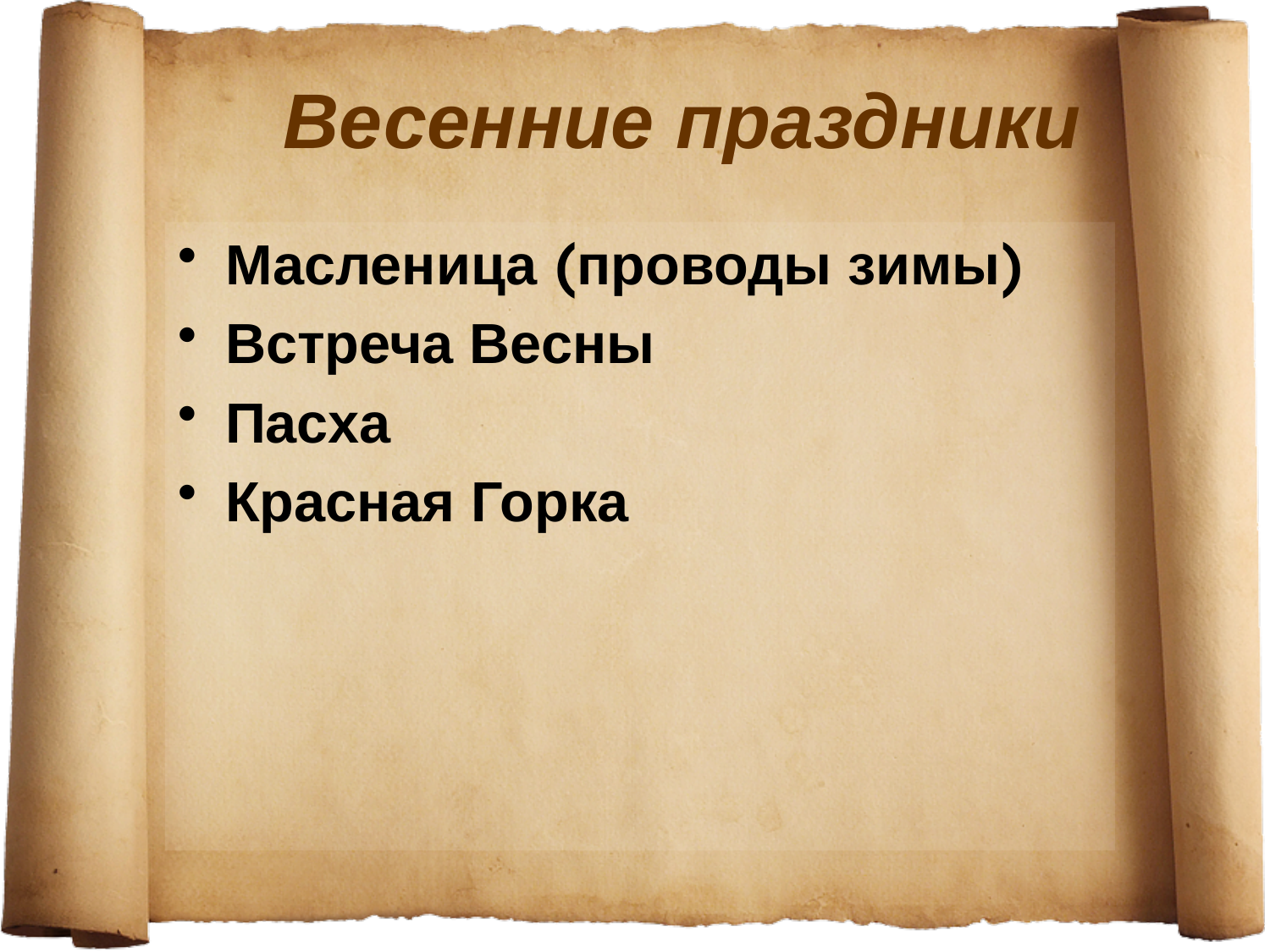

# Весенние праздники
Масленица (проводы зимы)
Встреча Весны
Пасха
Красная Горка